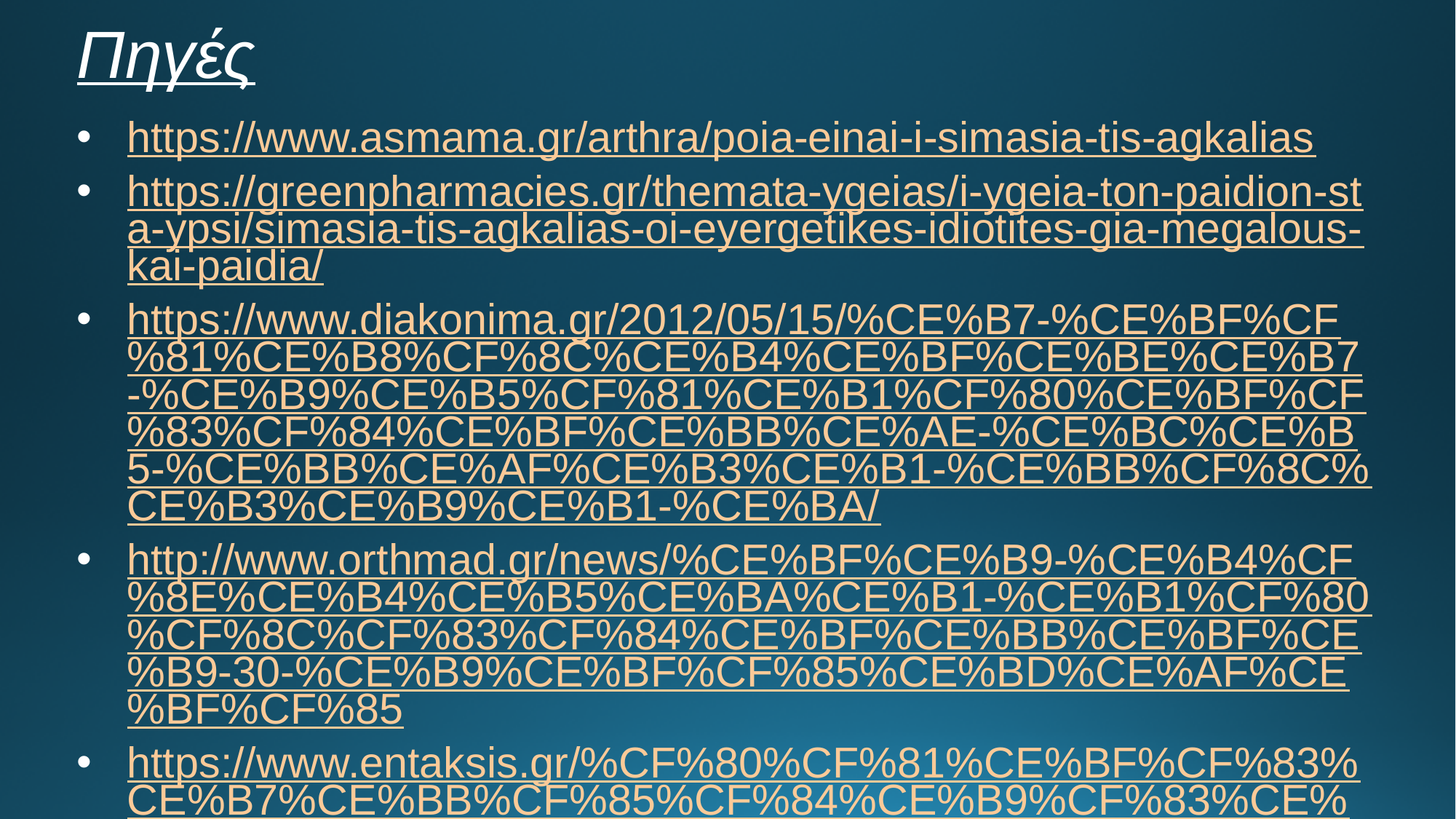

# Πηγές
https://www.asmama.gr/arthra/poia-einai-i-simasia-tis-agkalias
https://greenpharmacies.gr/themata-ygeias/i-ygeia-ton-paidion-sta-ypsi/simasia-tis-agkalias-oi-eyergetikes-idiotites-gia-megalous-kai-paidia/
https://www.diakonima.gr/2012/05/15/%CE%B7-%CE%BF%CF%81%CE%B8%CF%8C%CE%B4%CE%BF%CE%BE%CE%B7-%CE%B9%CE%B5%CF%81%CE%B1%CF%80%CE%BF%CF%83%CF%84%CE%BF%CE%BB%CE%AE-%CE%BC%CE%B5-%CE%BB%CE%AF%CE%B3%CE%B1-%CE%BB%CF%8C%CE%B3%CE%B9%CE%B1-%CE%BA/
http://www.orthmad.gr/news/%CE%BF%CE%B9-%CE%B4%CF%8E%CE%B4%CE%B5%CE%BA%CE%B1-%CE%B1%CF%80%CF%8C%CF%83%CF%84%CE%BF%CE%BB%CE%BF%CE%B9-30-%CE%B9%CE%BF%CF%85%CE%BD%CE%AF%CE%BF%CF%85
https://www.entaksis.gr/%CF%80%CF%81%CE%BF%CF%83%CE%B7%CE%BB%CF%85%CF%84%CE%B9%CF%83%CE%BC%CE%BF%CF%83-%CE%BA%CE%B1%CE%B9-%CE%B9%CE%B5%CF%81%CE%B1%CF%80%CE%BF%CF%83%CF%84%CE%BF%CE%BB%CE%B7-%CF%80%CE%BF%CE%B9%CE%B1-%CE%B5/
https://ierapostoles.gr/2016/06/%CE%B9%CE%B5%CF%81%CE%B1%CF%80%CE%BF%CF%83%CF%84%CE%BF%CE%BB%CE%AE-%CF%83%CF%85%CE%BD%CE%AD%CF%80%CE%B5%CE%B9%CE%B1-%CF%80%CE%B5%CE%BD%CF%84%CE%B7%CE%BA%CE%BF%CF%83%CF%84%CE%AE%CF%82/
https://www.nif.gr/ta-nea-mas/diafora-arthra/kurillos-kai-methodios-kai-to-apostoliko-ergo-tous-stous-slabous/
http://www.orthmad.gr/news/%CE%B7-%CF%83%CF%8D%CE%B3%CF%87%CF%81%CE%BF%CE%BD%CE%B7-%CE%BF%CF%81%CE%B8%CF%8C%CE%B4%CE%BF%CE%BE%CE%B7-%CE%B9%CE%B5%CF%81%CE%B1%CF%80%CE%BF%CF%83%CF%84%CE%BF%CE%BB%CE%AE
https://www.patmostimes.gr/category/10129-h-i
https://www.pemptousia.gr/2016/03/innven/
Καινή Διαθήκη
Τετράδιο – Βιβλίο